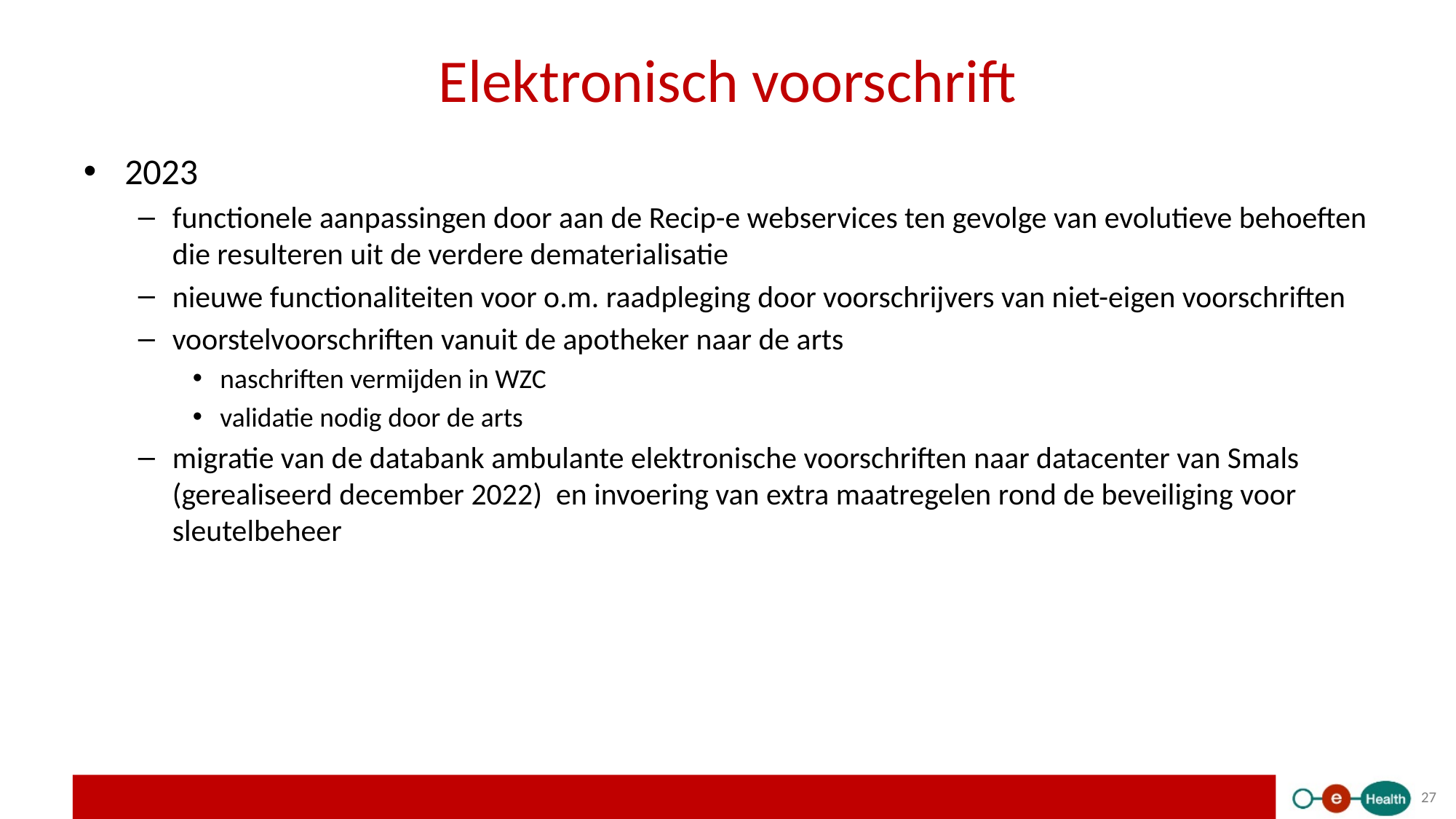

# Elektronisch voorschrift

2023
functionele aanpassingen door aan de Recip-e webservices ten gevolge van evolutieve behoeften die resulteren uit de verdere dematerialisatie
nieuwe functionaliteiten voor o.m. raadpleging door voorschrijvers van niet-eigen voorschriften
voorstelvoorschriften vanuit de apotheker naar de arts
naschriften vermijden in WZC
validatie nodig door de arts
migratie van de databank ambulante elektronische voorschriften naar datacenter van Smals (gerealiseerd december 2022)  en invoering van extra maatregelen rond de beveiliging voor sleutelbeheer

27